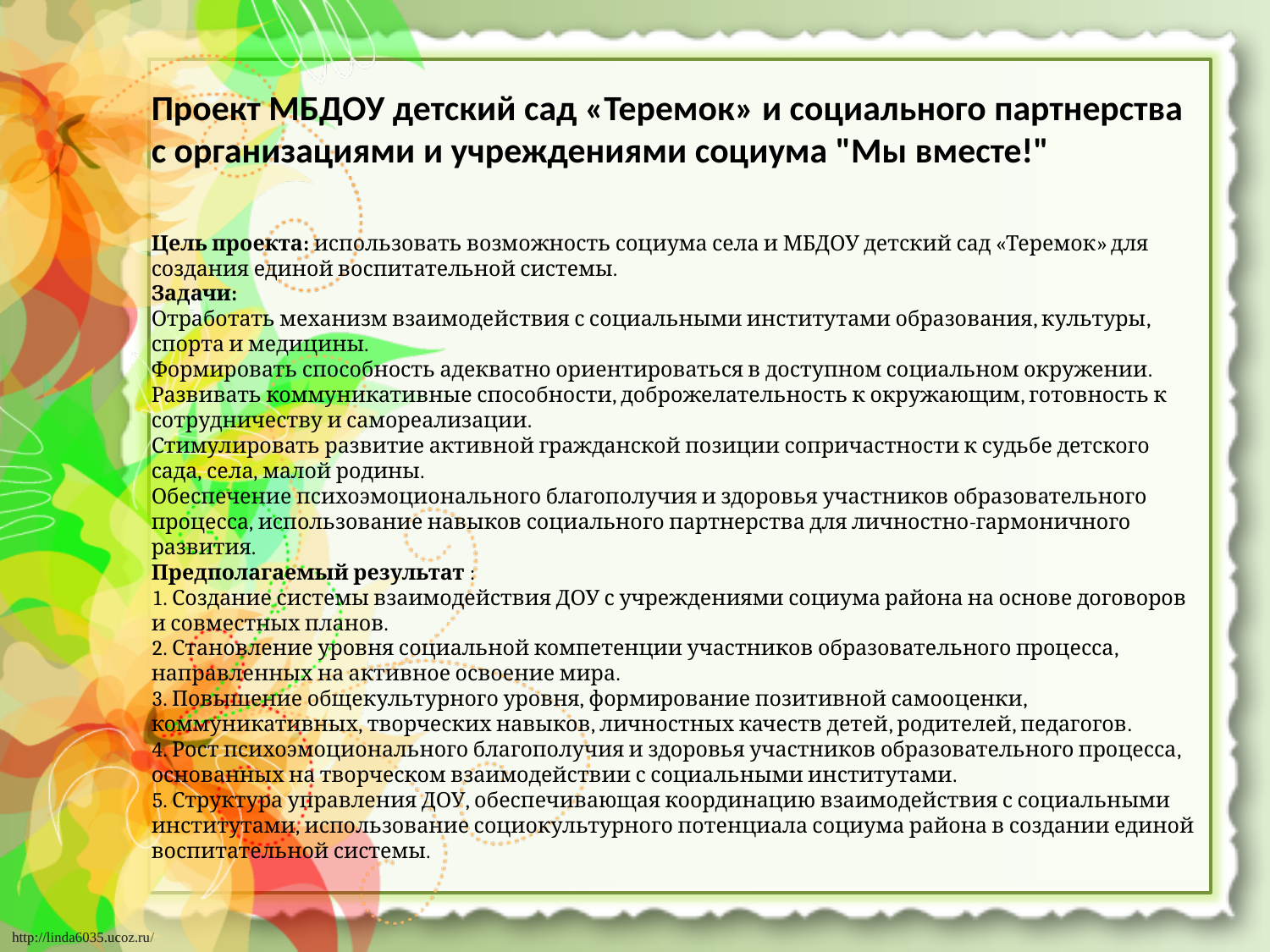

#

Проект МБДОУ детский сад «Теремок» и социального партнерства
с организациями и учреждениями социума "Мы вместе!"

Цель проекта: использовать возможность социума села и МБДОУ детский сад «Теремок» для создания единой воспитательной системы. 
Задачи: 
Отработать механизм взаимодействия с социальными институтами образования, культуры, спорта и медицины. 
Формировать способность адекватно ориентироваться в доступном социальном окружении. 
Развивать коммуникативные способности, доброжелательность к окружающим, готовность к сотрудничеству и самореализации. 
Стимулировать развитие активной гражданской позиции сопричастности к судьбе детского сада, села, малой родины. 
Обеспечение психоэмоционального благополучия и здоровья участников образовательного процесса, использование навыков социального партнерства для личностно-гармоничного развития. 
Предполагаемый результат :
1. Создание системы взаимодействия ДОУ с учреждениями социума района на основе договоров и совместных планов. 
2. Становление уровня социальной компетенции участников образовательного процесса, направленных на активное освоение мира. 
3. Повышение общекультурного уровня, формирование позитивной самооценки, коммуникативных, творческих навыков, личностных качеств детей, родителей, педагогов. 
4. Рост психоэмоционального благополучия и здоровья участников образовательного процесса, основанных на творческом взаимодействии с социальными институтами. 
5. Структура управления ДОУ, обеспечивающая координацию взаимодействия с социальными институтами, использование социокультурного потенциала социума района в создании единой воспитательной системы.